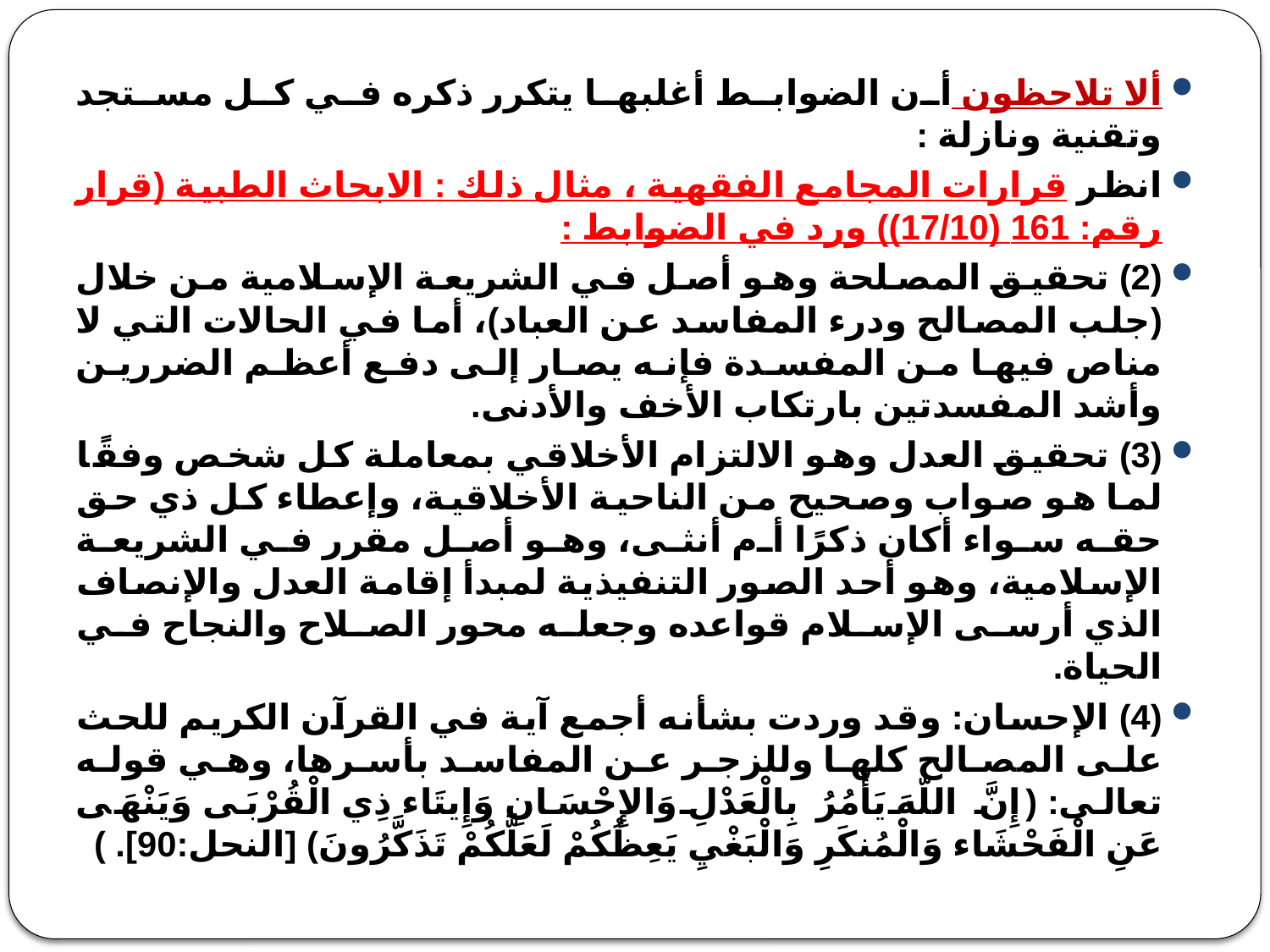

ألا تلاحظون أن الضوابط أغلبها يتكرر ذكره في كل مستجد وتقنية ونازلة :
انظر قرارات المجامع الفقهية ، مثال ذلك : الابحاث الطبية (قرار رقم: 161 (17/10)) ورد في الضوابط :
(2) تحقيق المصلحة وهو أصل في الشريعة الإسلامية من خلال (جلب المصالح ودرء المفاسد عن العباد)، أما في الحالات التي لا مناص فيها من المفسدة فإنه يصار إلى دفع أعظم الضررين وأشد المفسدتين بارتكاب الأخف والأدنى.
(3) تحقيق العدل وهو الالتزام الأخلاقي بمعاملة كل شخص وفقًا لما هو صواب وصحيح من الناحية الأخلاقية، وإعطاء كل ذي حق حقه سواء أكان ذكرًا أم أنثى، وهو أصل مقرر في الشريعة الإسلامية، وهو أحد الصور التنفيذية لمبدأ إقامة العدل والإنصاف الذي أرسى الإسلام قواعده وجعله محور الصلاح والنجاح في الحياة.
(4) الإحسان: وقد وردت بشأنه أجمع آية في القرآن الكريم للحث على المصالح كلها وللزجر عن المفاسد بأسرها، وهي قوله تعالى: (إِنَّ اللّهَ يَأْمُرُ بِالْعَدْلِ وَالإِحْسَانِ وَإِيتَاء ذِي الْقُرْبَى وَيَنْهَى عَنِ الْفَحْشَاء وَالْمُنكَرِ وَالْبَغْيِ يَعِظُكُمْ لَعَلَّكُمْ تَذَكَّرُونَ) [النحل:90]. )